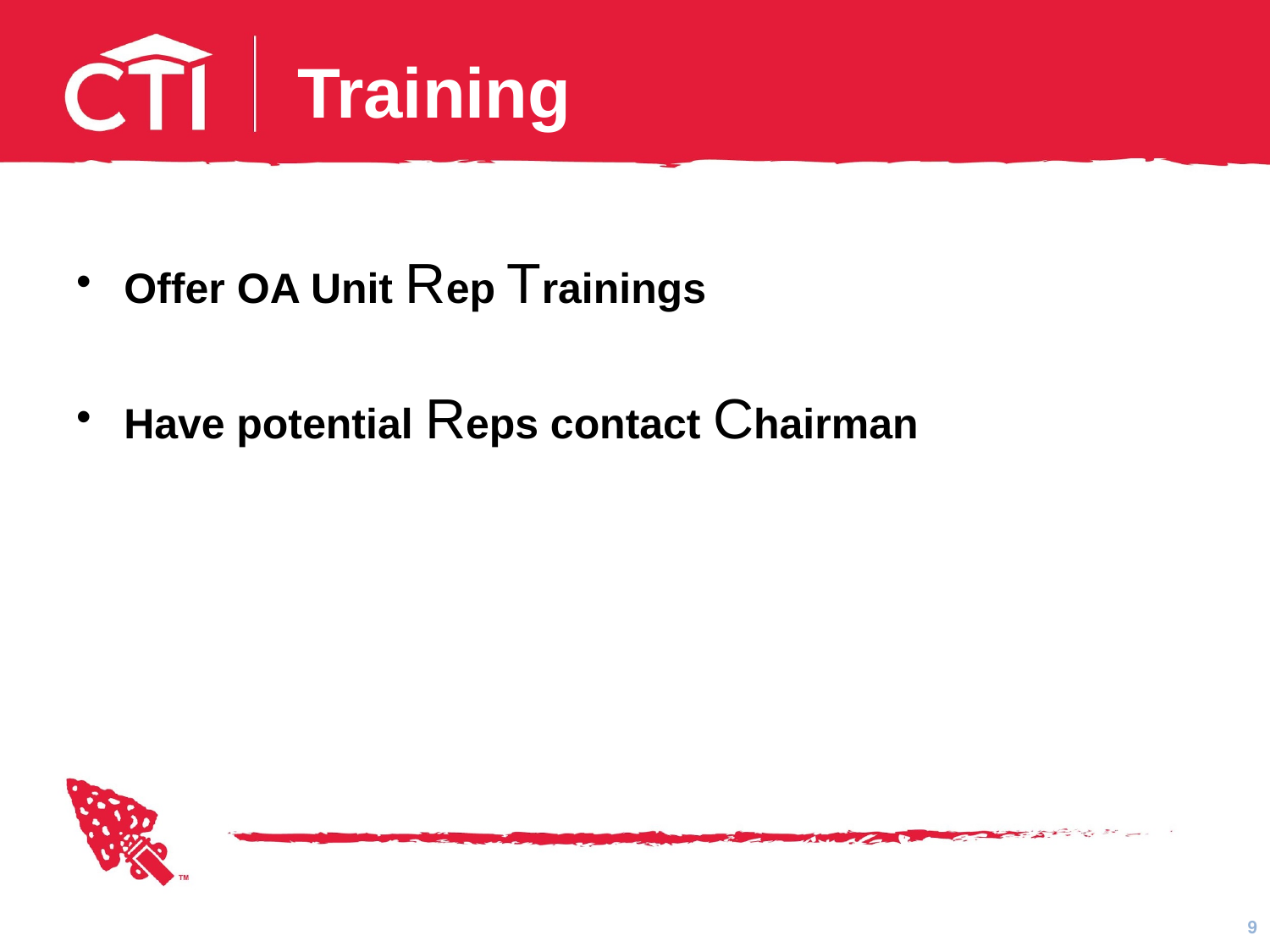

# Training
Offer OA Unit Rep Trainings

Have potential Reps contact Chairman
9